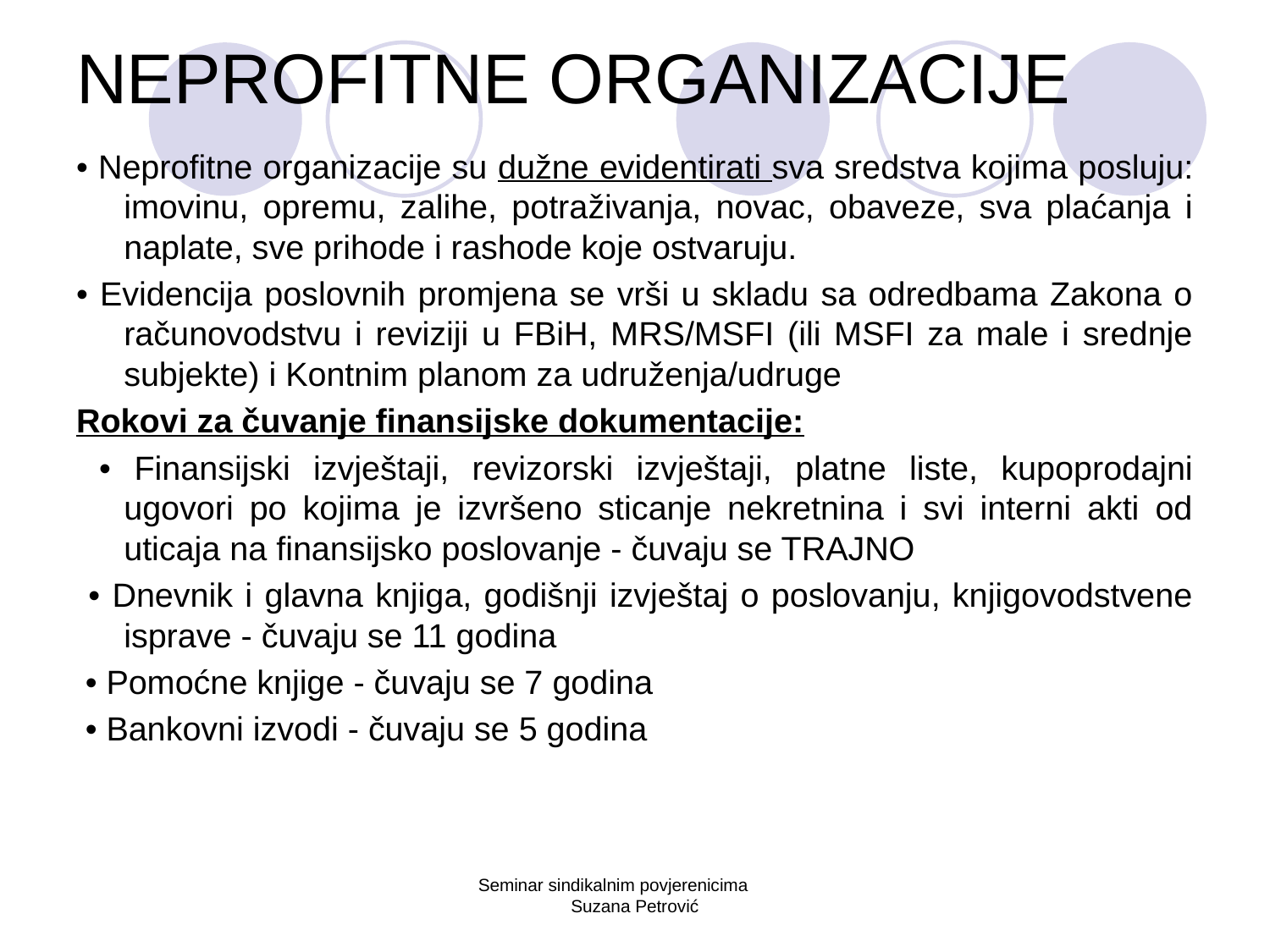

# NEPROFITNE ORGANIZACIJE
• Neprofitne organizacije su dužne evidentirati sva sredstva kojima posluju: imovinu, opremu, zalihe, potraživanja, novac, obaveze, sva plaćanja i naplate, sve prihode i rashode koje ostvaruju.
• Evidencija poslovnih promjena se vrši u skladu sa odredbama Zakona o računovodstvu i reviziji u FBiH, MRS/MSFI (ili MSFI za male i srednje subjekte) i Kontnim planom za udruženja/udruge
Rokovi za čuvanje finansijske dokumentacije:
 • Finansijski izvještaji, revizorski izvještaji, platne liste, kupoprodajni ugovori po kojima je izvršeno sticanje nekretnina i svi interni akti od uticaja na finansijsko poslovanje - čuvaju se TRAJNO
 • Dnevnik i glavna knjiga, godišnji izvještaj o poslovanju, knjigovodstvene isprave - čuvaju se 11 godina
 • Pomoćne knjige - čuvaju se 7 godina
 • Bankovni izvodi - čuvaju se 5 godina

Seminar sindikalnim povjerenicima          Suzana Petrović